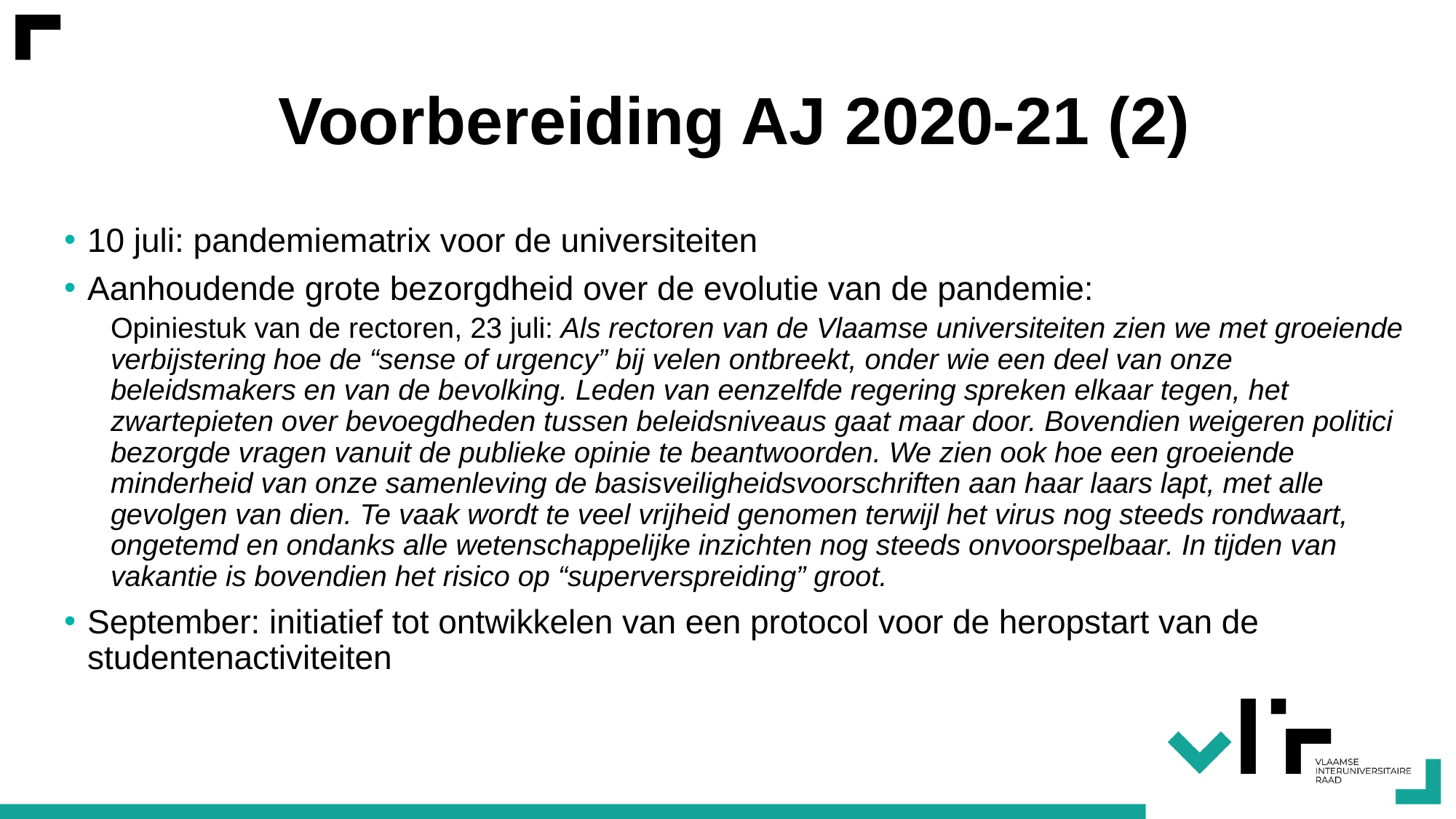

# Voorbereiding AJ 2020-21 (2)
10 juli: pandemiematrix voor de universiteiten
Aanhoudende grote bezorgdheid over de evolutie van de pandemie:
Opiniestuk van de rectoren, 23 juli: Als rectoren van de Vlaamse universiteiten zien we met groeiende verbijstering hoe de “sense of urgency” bij velen ontbreekt, onder wie een deel van onze beleidsmakers en van de bevolking. Leden van eenzelfde regering spreken elkaar tegen, het zwartepieten over bevoegdheden tussen beleidsniveaus gaat maar door. Bovendien weigeren politici bezorgde vragen vanuit de publieke opinie te beantwoorden. We zien ook hoe een groeiende minderheid van onze samenleving de basisveiligheidsvoorschriften aan haar laars lapt, met alle gevolgen van dien. Te vaak wordt te veel vrijheid genomen terwijl het virus nog steeds rondwaart, ongetemd en ondanks alle wetenschappelijke inzichten nog steeds onvoorspelbaar. In tijden van vakantie is bovendien het risico op “superverspreiding” groot.
September: initiatief tot ontwikkelen van een protocol voor de heropstart van de studentenactiviteiten